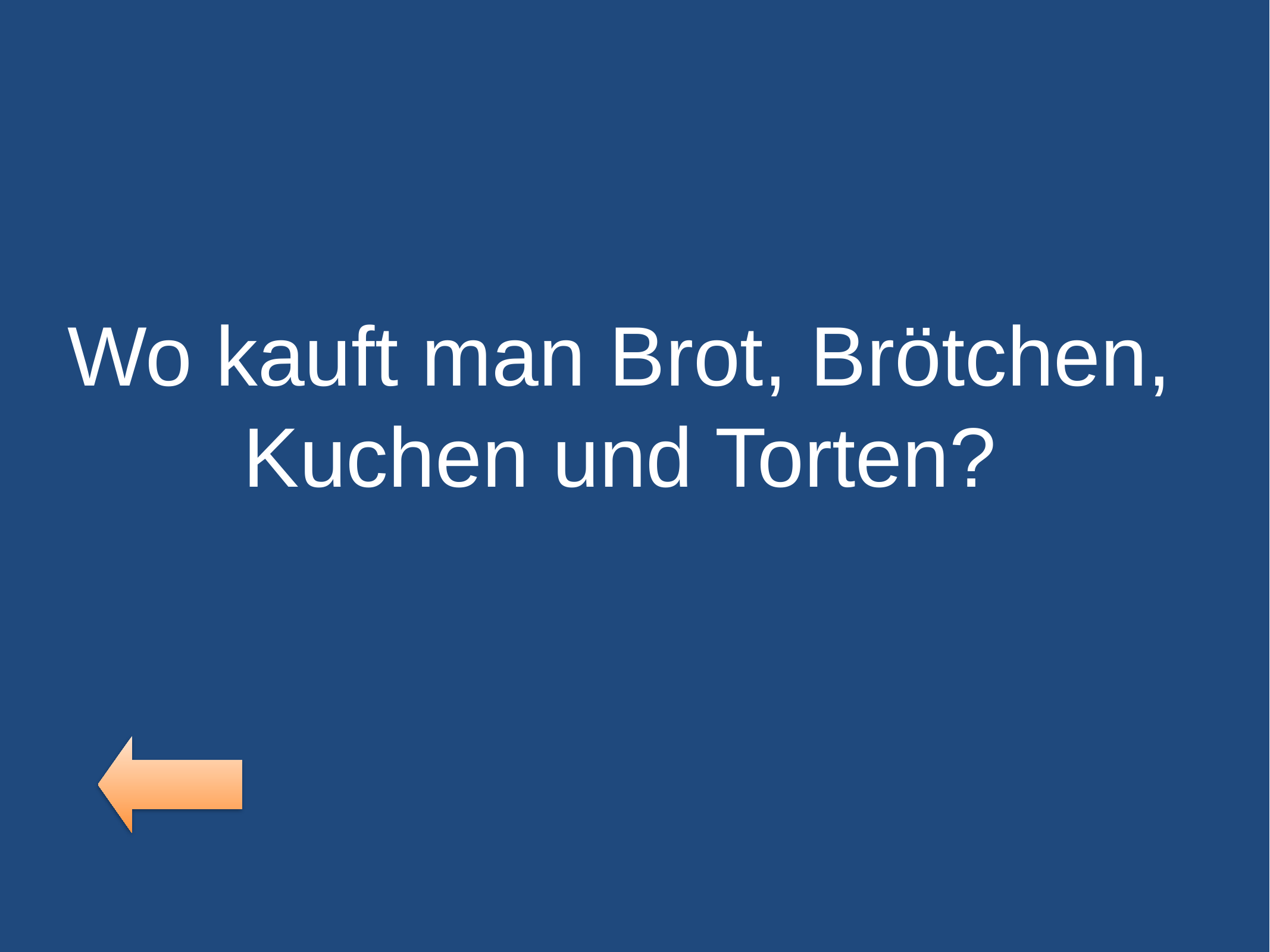

Wo kauft man Brot, Brötchen, Kuchen und Torten?